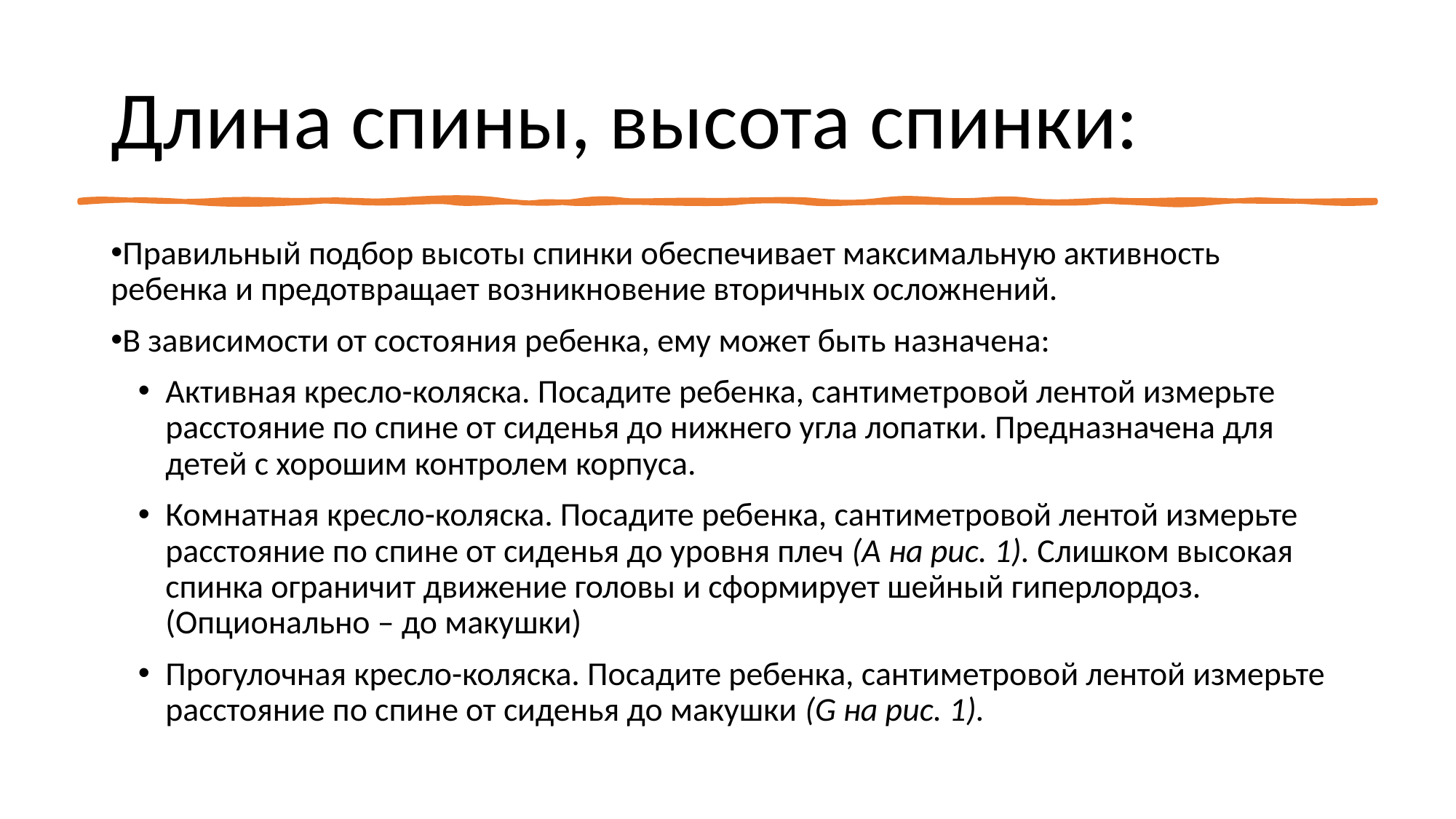

# Длина спины, высота спинки:

Правильный подбор высоты спинки обеспечивает максимальную активность ребенка и предотвращает возникновение вторичных осложнений.
В зависимости от состояния ребенка, ему может быть назначена:
Активная кресло-коляска. Посадите ребенка, сантиметровой лентой измерьте расстояние по спине от сиденья до нижнего угла лопатки. Предназначена для детей с хорошим контролем корпуса.
Комнатная кресло-коляска. Посадите ребенка, сантиметровой лентой измерьте расстояние по спине от сиденья до уровня плеч (А на рис. 1). Слишком высокая спинка ограничит движение головы и сформирует шейный гиперлордоз. (Опционально – до макушки)
Прогулочная кресло-коляска. Посадите ребенка, сантиметровой лентой измерьте расстояние по спине от сиденья до макушки (G на рис. 1).